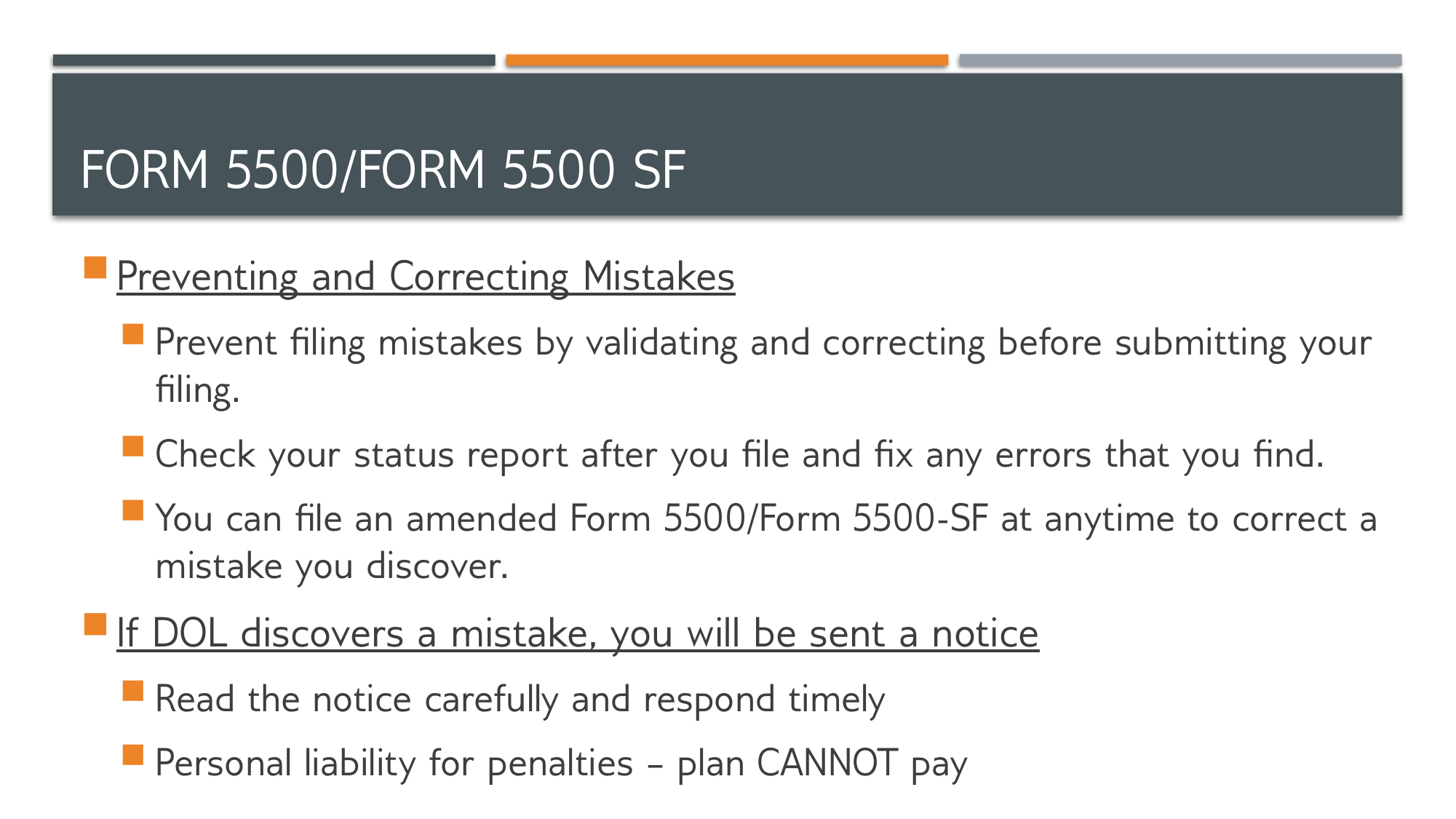

# FORM 5500/form 5500 sf
Preventing and Correcting Mistakes
Prevent filing mistakes by validating and correcting before submitting your filing.
Check your status report after you file and fix any errors that you find.
You can file an amended Form 5500/Form 5500-SF at anytime to correct a mistake you discover.
If DOL discovers a mistake, you will be sent a notice
Read the notice carefully and respond timely
Personal liability for penalties – plan CANNOT pay